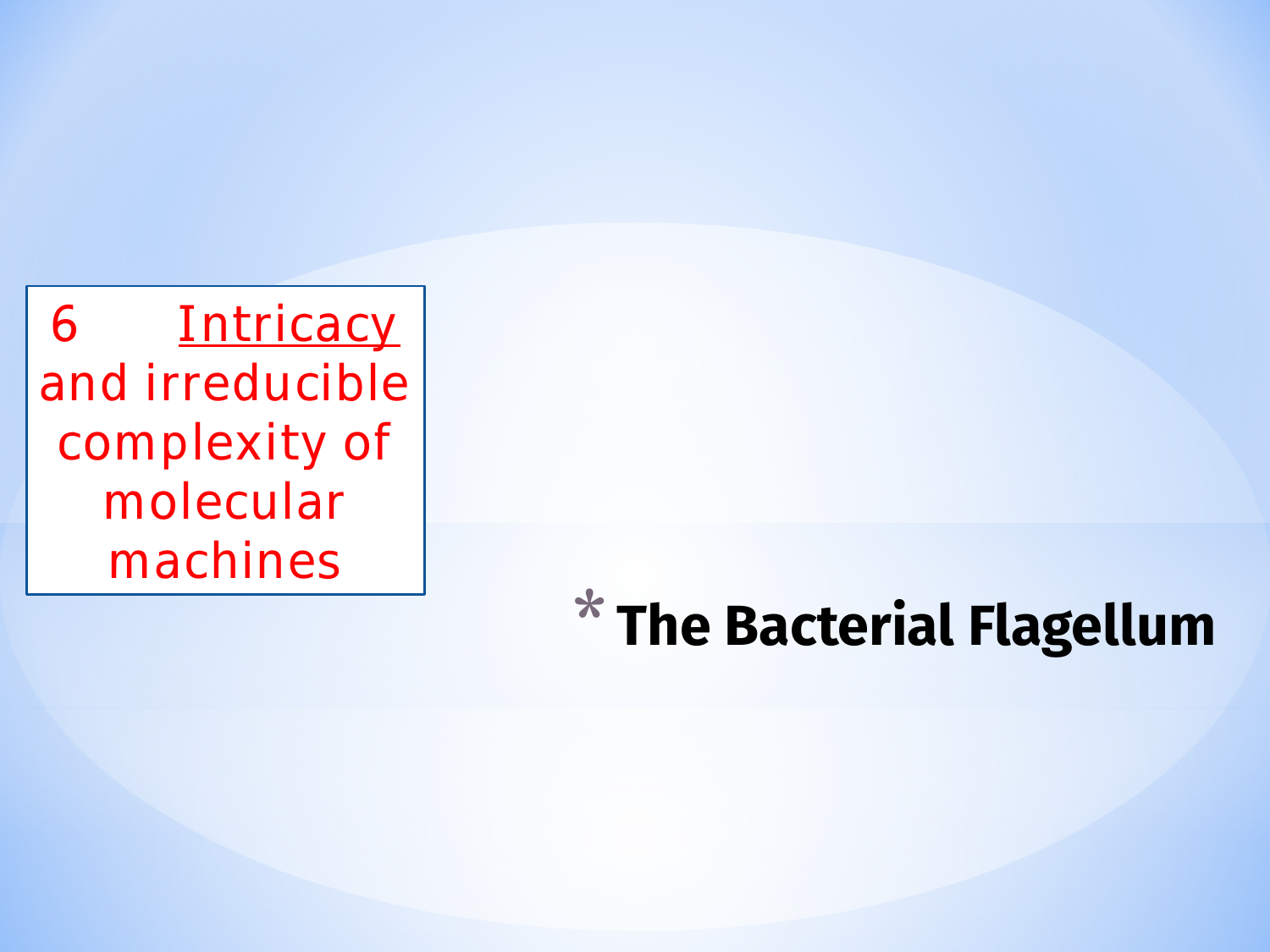

6	Intricacy and irreducible
complexity of molecular machines
# The Bacterial Flagellum